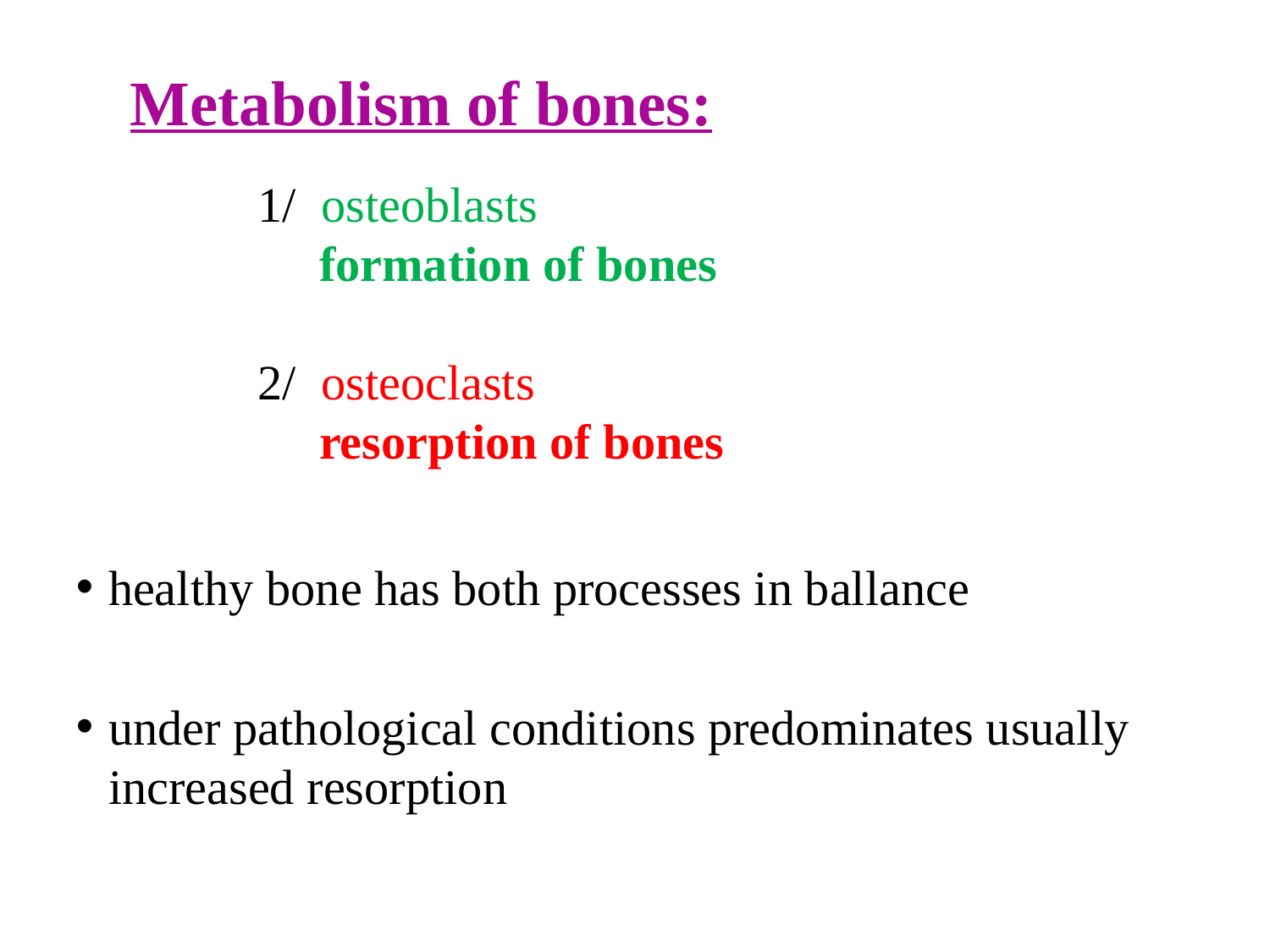

Metabolism of bones:
1/  osteoblasts
     formation of bones

2/  osteoclasts
     resorption of bones
healthy bone has both processes in ballance

under pathological conditions predominates usually increased resorption